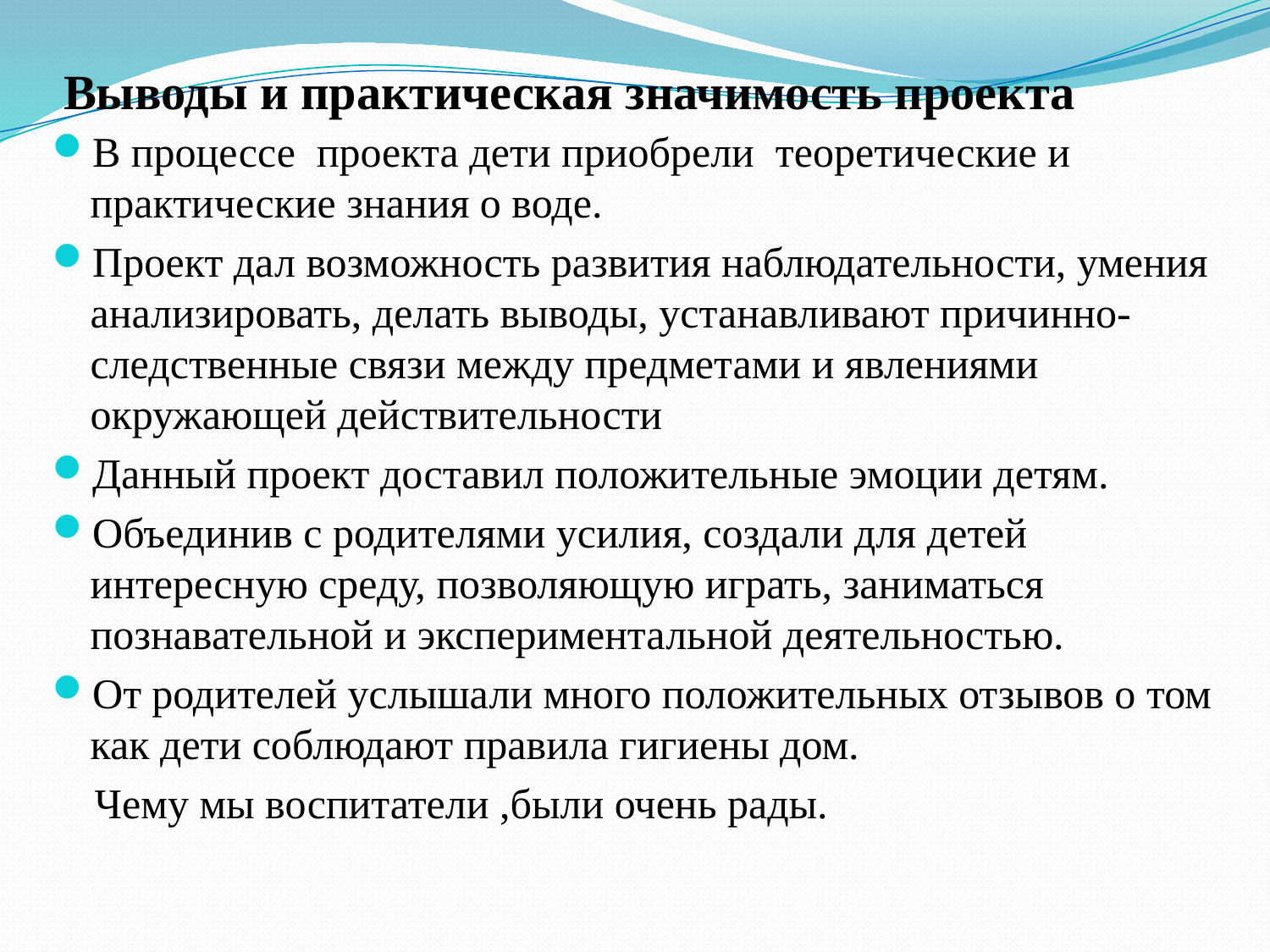

# Выводы и практическая значимость проекта
В процессе  проекта дети приобрели  теоретические и практические знания о воде.
Проект дал возможность развития наблюдательности, умения анализировать, делать выводы, устанавливают причинно-следственные связи между предметами и явлениями окружающей действительности
Данный проект доставил положительные эмоции детям.
Объединив с родителями усилия, создали для детей интересную среду, позволяющую играть, заниматься познавательной и экспериментальной деятельностью.
От родителей услышали много положительных отзывов о том как дети соблюдают правила гигиены дом.
    Чему мы воспитатели ,были очень рады.